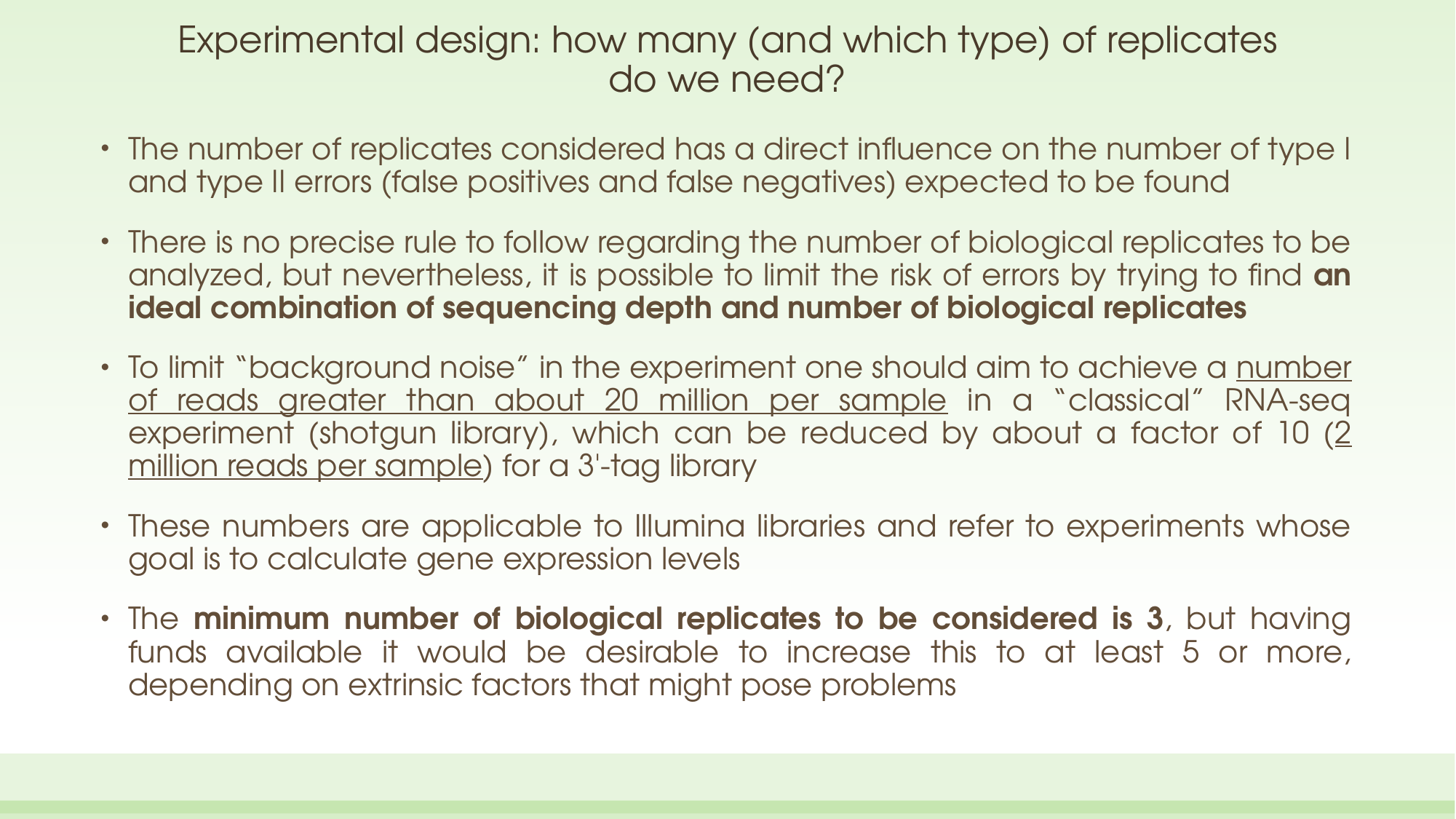

# Experimental design: how many (and which type) of replicates do we need?
The number of replicates considered has a direct influence on the number of type I and type II errors (false positives and false negatives) expected to be found
There is no precise rule to follow regarding the number of biological replicates to be analyzed, but nevertheless, it is possible to limit the risk of errors by trying to find an ideal combination of sequencing depth and number of biological replicates
To limit “background noise” in the experiment one should aim to achieve a number of reads greater than about 20 million per sample in a “classical” RNA-seq experiment (shotgun library), which can be reduced by about a factor of 10 (2 million reads per sample) for a 3'-tag library
These numbers are applicable to Illumina libraries and refer to experiments whose goal is to calculate gene expression levels
The minimum number of biological replicates to be considered is 3, but having funds available it would be desirable to increase this to at least 5 or more, depending on extrinsic factors that might pose problems